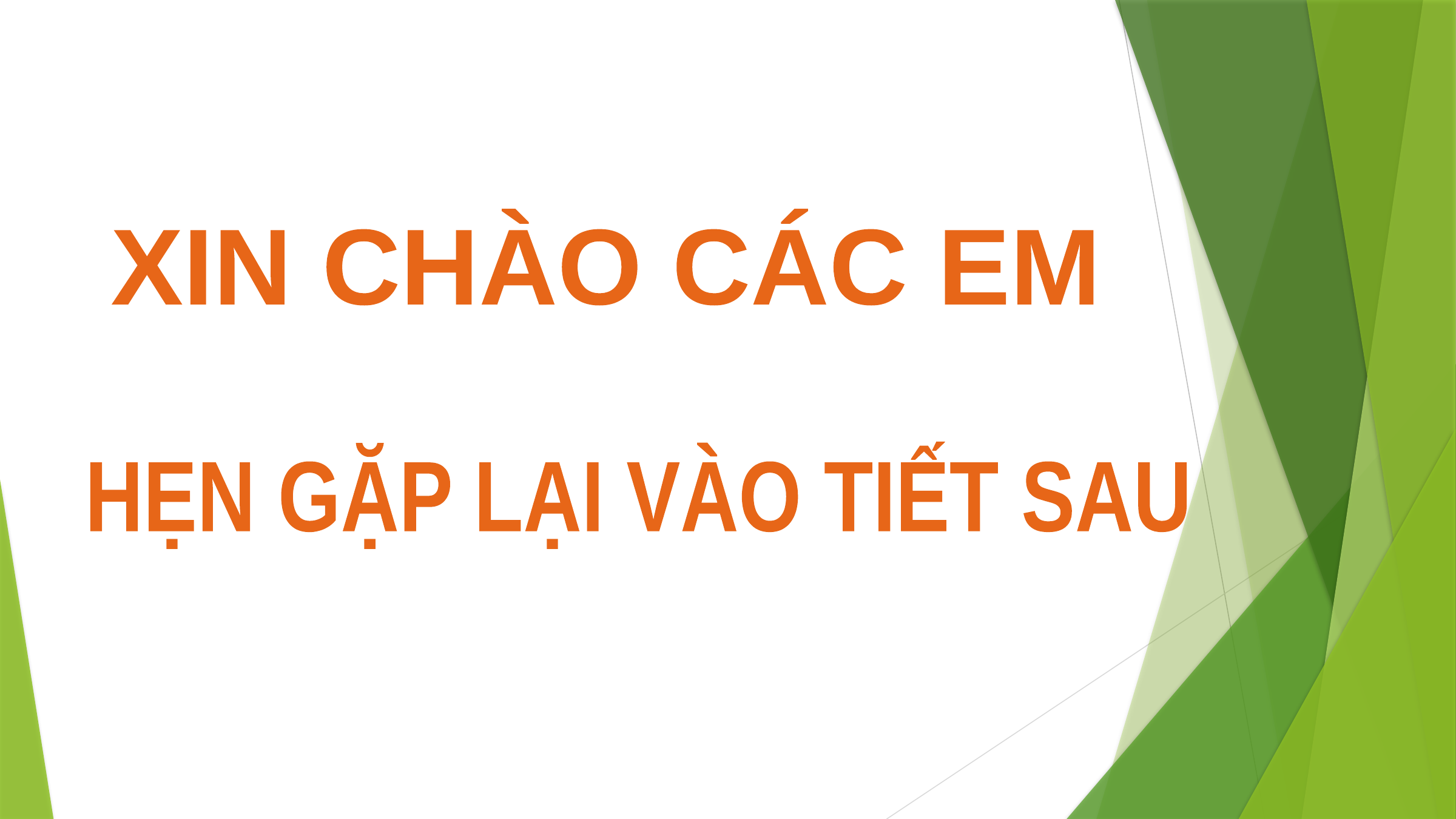

XIN CHÀO CÁC EM
HẸN GẶP LẠI VÀO TIẾT SAU